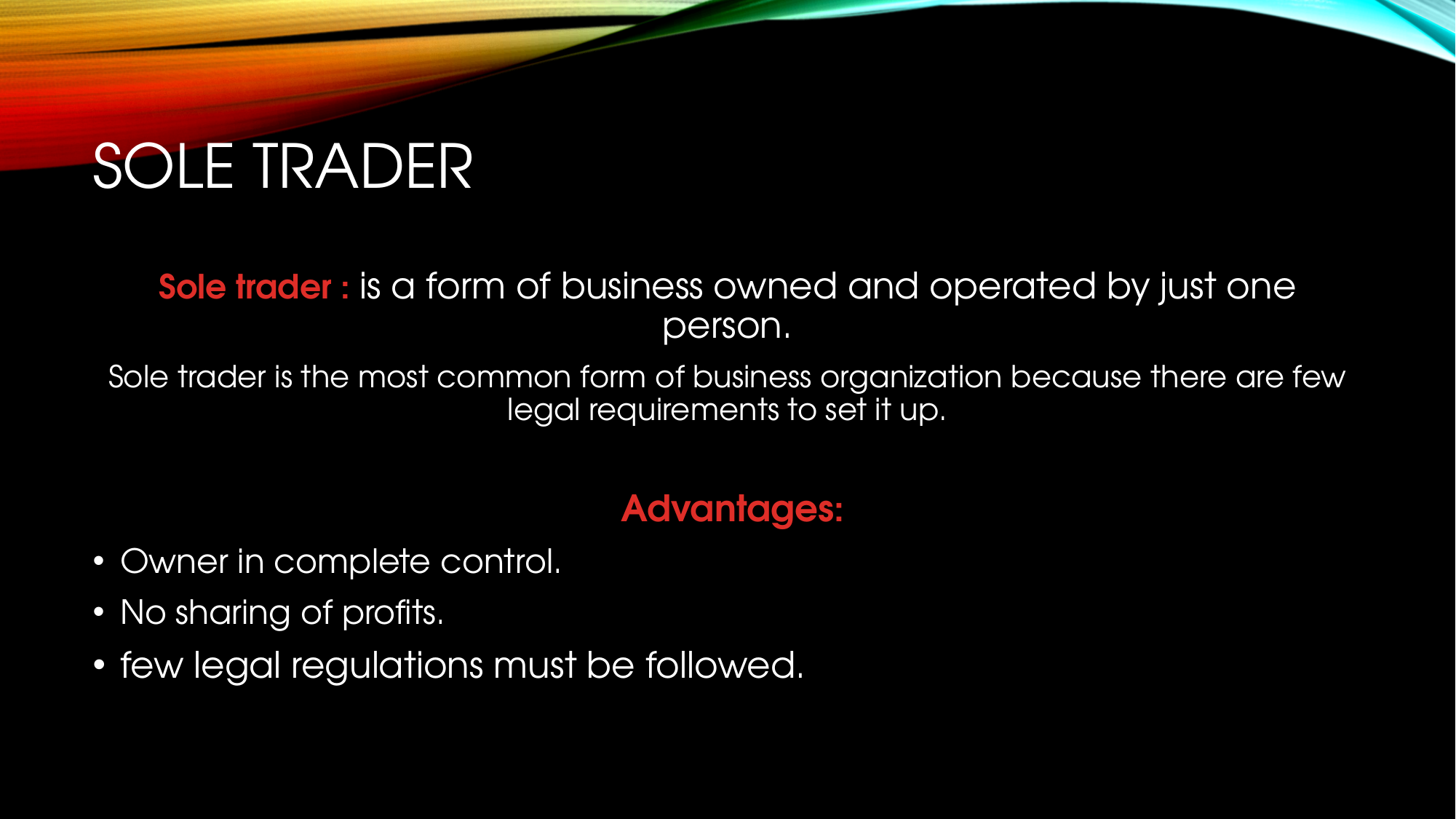

# Sole trader
Sole trader : is a form of business owned and operated by just one person.
Sole trader is the most common form of business organization because there are few legal requirements to set it up.

 Advantages:
Owner in complete control.
No sharing of profits.
few legal regulations must be followed.